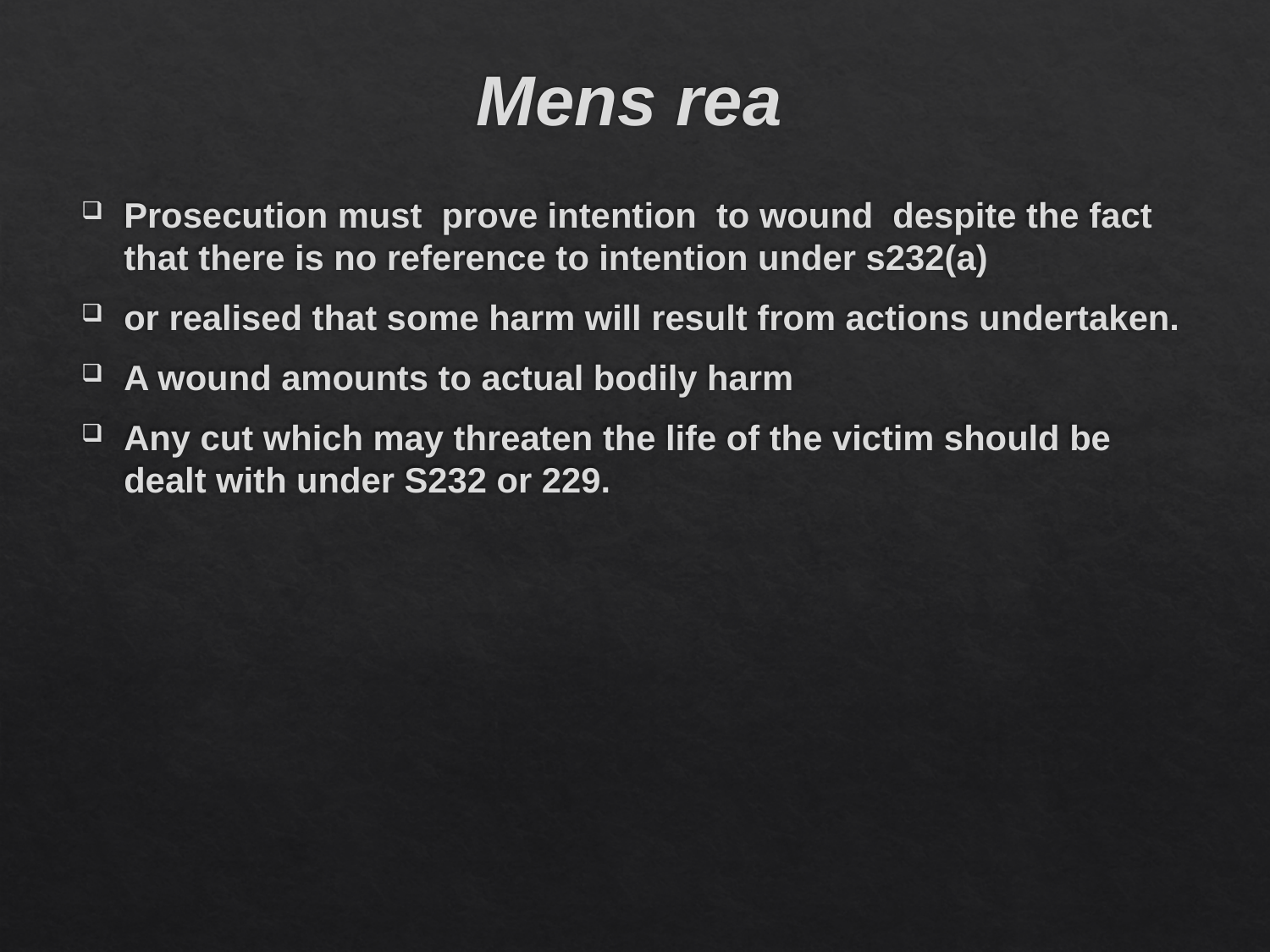

# Mens rea
Prosecution must  prove intention  to wound  despite the fact that there is no reference to intention under s232(a)
or realised that some harm will result from actions undertaken.
A wound amounts to actual bodily harm
Any cut which may threaten the life of the victim should be dealt with under S232 or 229.